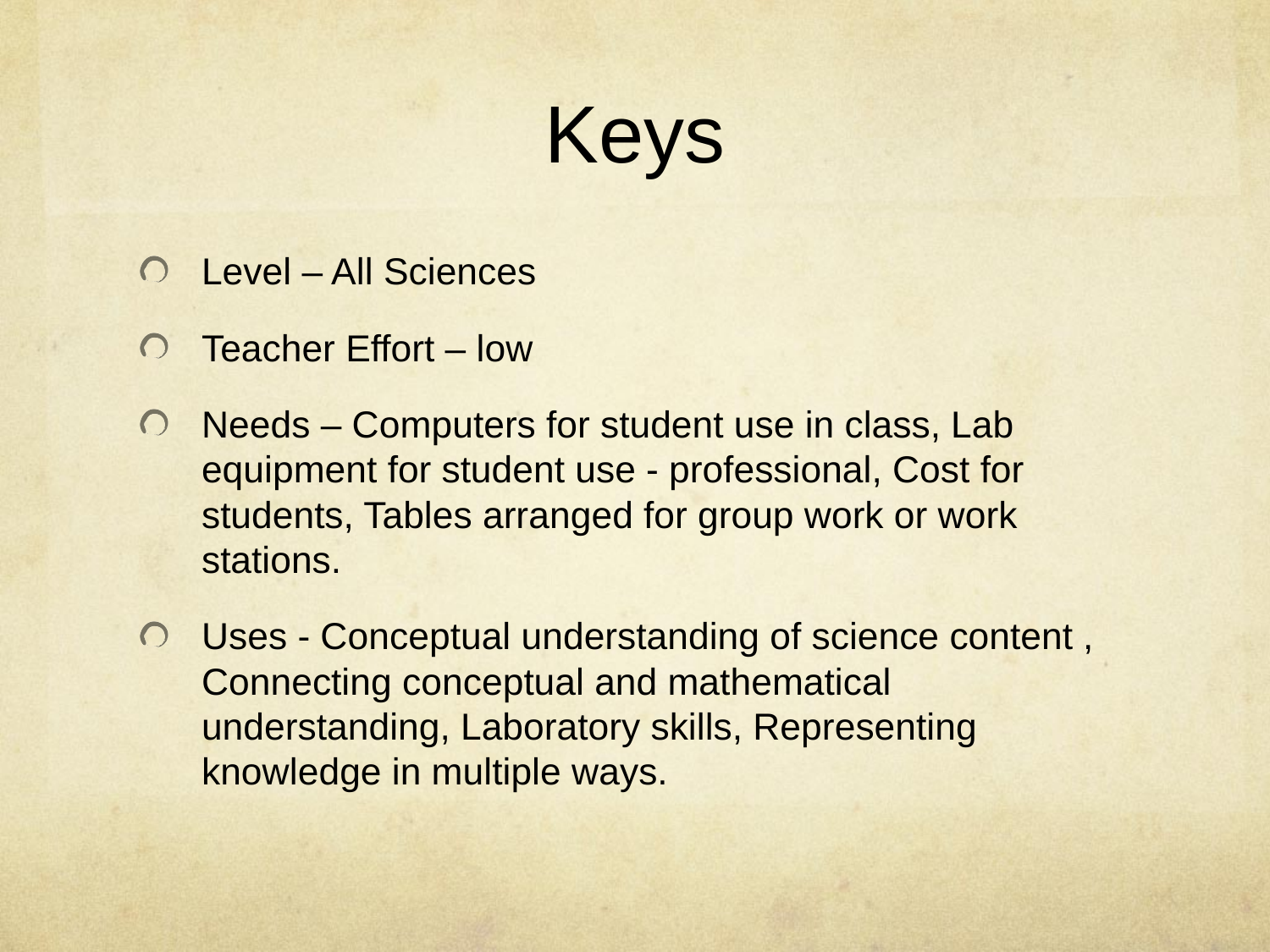

# Keys
Level – All Sciences
Teacher Effort – low
Needs – Computers for student use in class, Lab equipment for student use - professional, Cost for students, Tables arranged for group work or work stations.
Uses - Conceptual understanding of science content , Connecting conceptual and mathematical understanding, Laboratory skills, Representing knowledge in multiple ways.